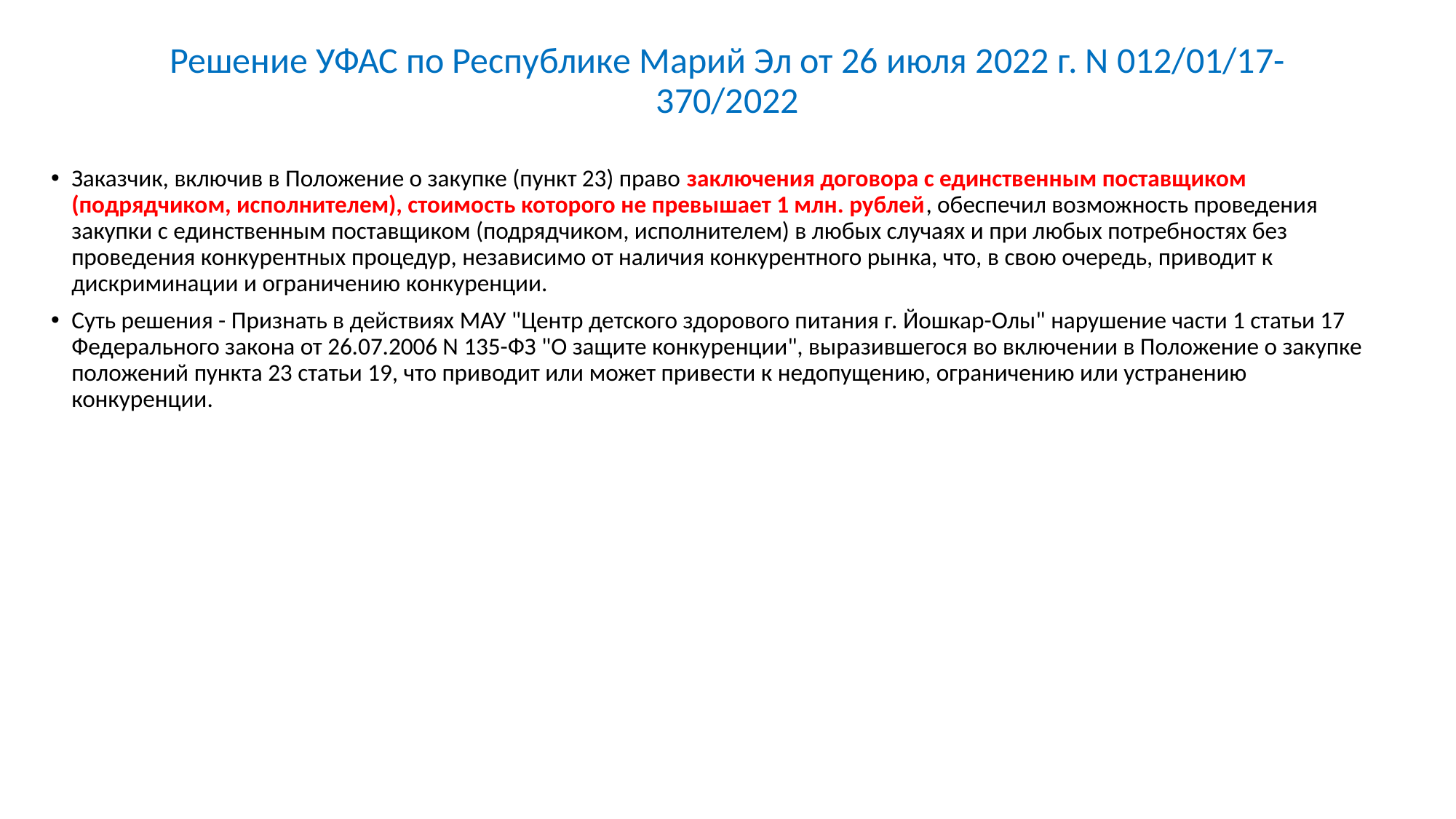

# Решение УФАС по Республике Марий Эл от 26 июля 2022 г. N 012/01/17-370/2022
Заказчик, включив в Положение о закупке (пункт 23) право заключения договора с единственным поставщиком (подрядчиком, исполнителем), стоимость которого не превышает 1 млн. рублей, обеспечил возможность проведения закупки с единственным поставщиком (подрядчиком, исполнителем) в любых случаях и при любых потребностях без проведения конкурентных процедур, независимо от наличия конкурентного рынка, что, в свою очередь, приводит к дискриминации и ограничению конкуренции.
Суть решения - Признать в действиях МАУ "Центр детского здорового питания г. Йошкар-Олы" нарушение части 1 статьи 17 Федерального закона от 26.07.2006 N 135-ФЗ "О защите конкуренции", выразившегося во включении в Положение о закупке положений пункта 23 статьи 19, что приводит или может привести к недопущению, ограничению или устранению конкуренции.